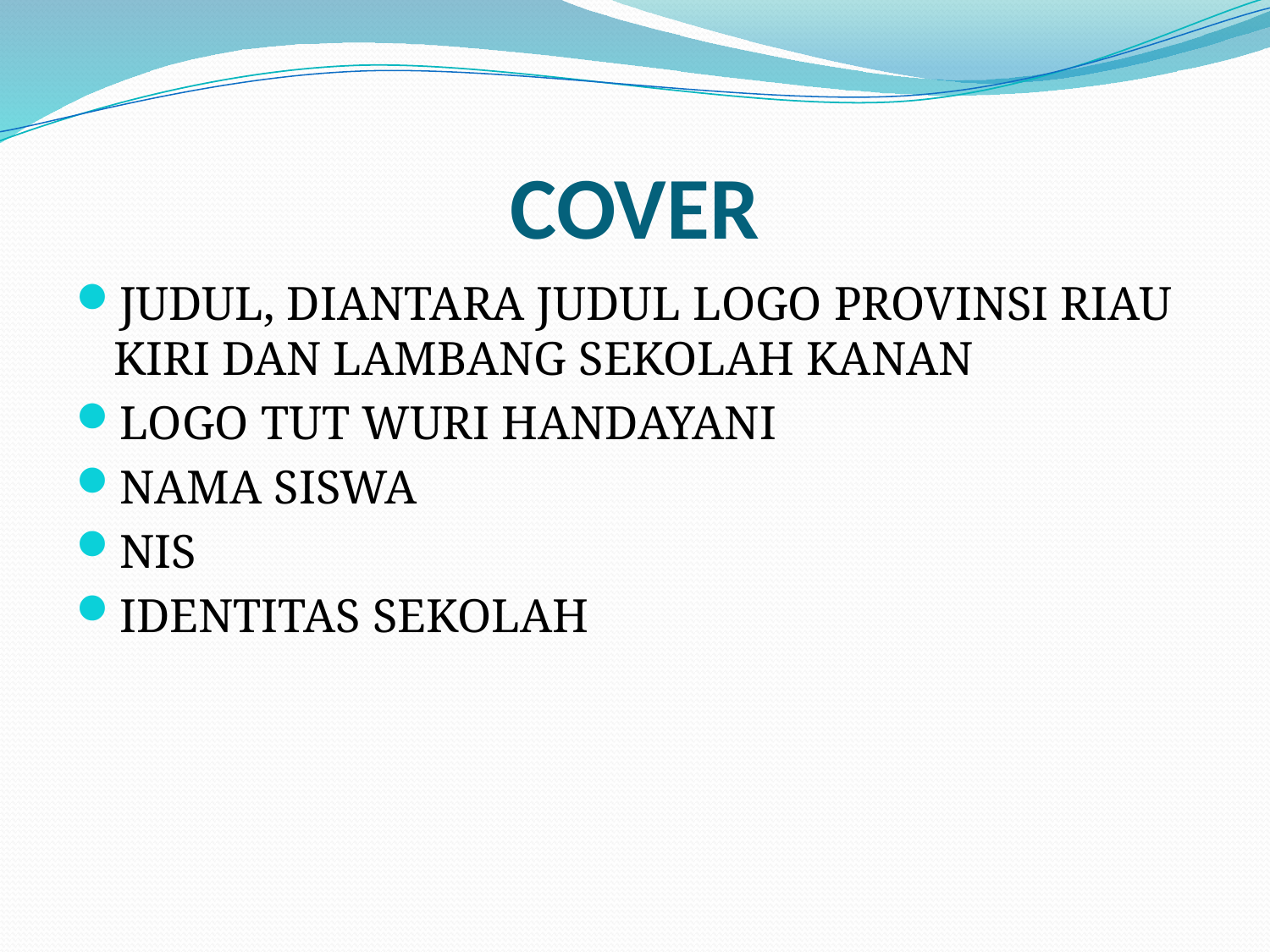

# COVER
JUDUL, DIANTARA JUDUL LOGO PROVINSI RIAU KIRI DAN LAMBANG SEKOLAH KANAN
LOGO TUT WURI HANDAYANI
NAMA SISWA
NIS
IDENTITAS SEKOLAH